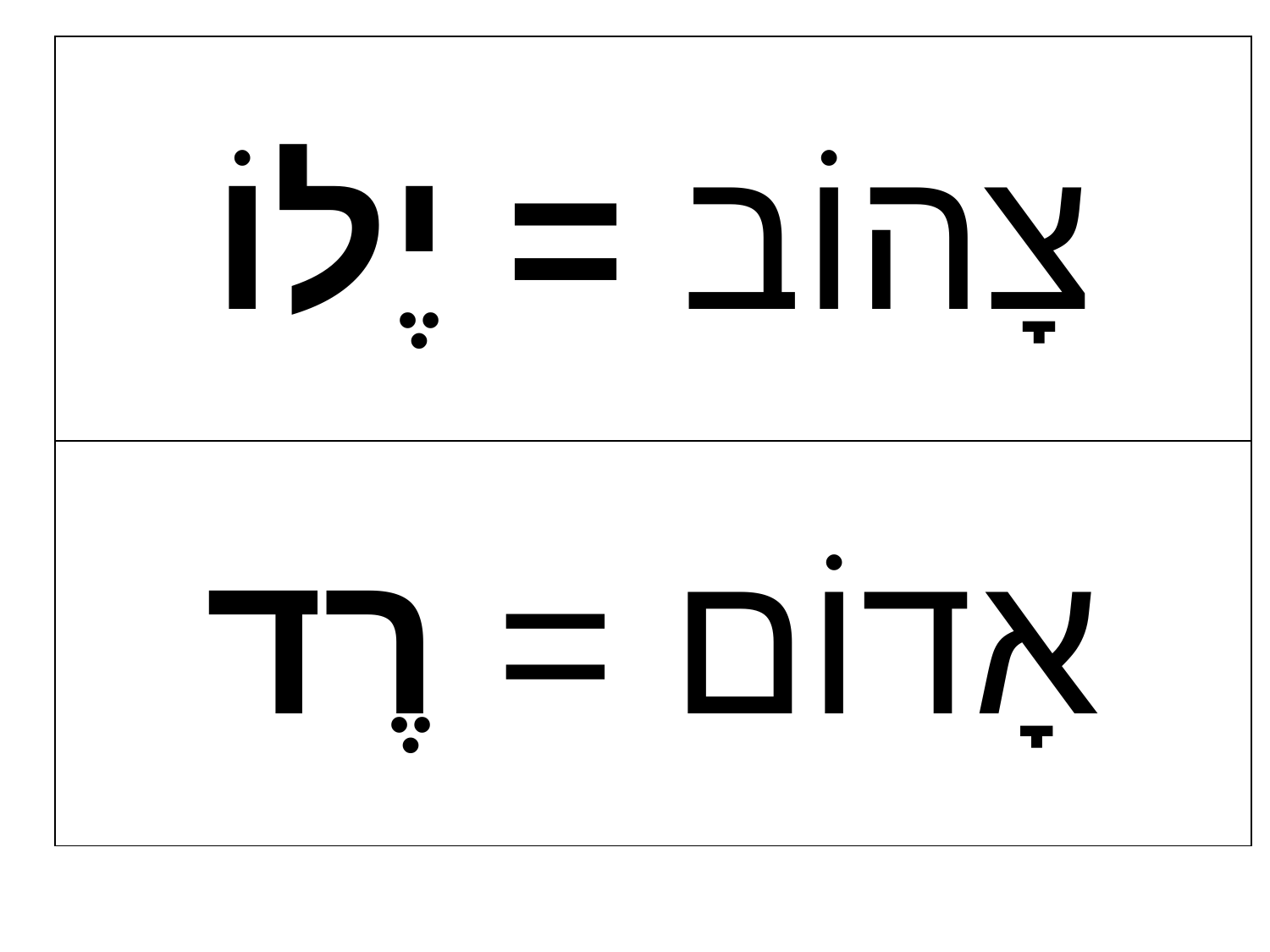

| צָהוֹב = יֶלוֹ |
| --- |
| אָדוֹם = רֶד |